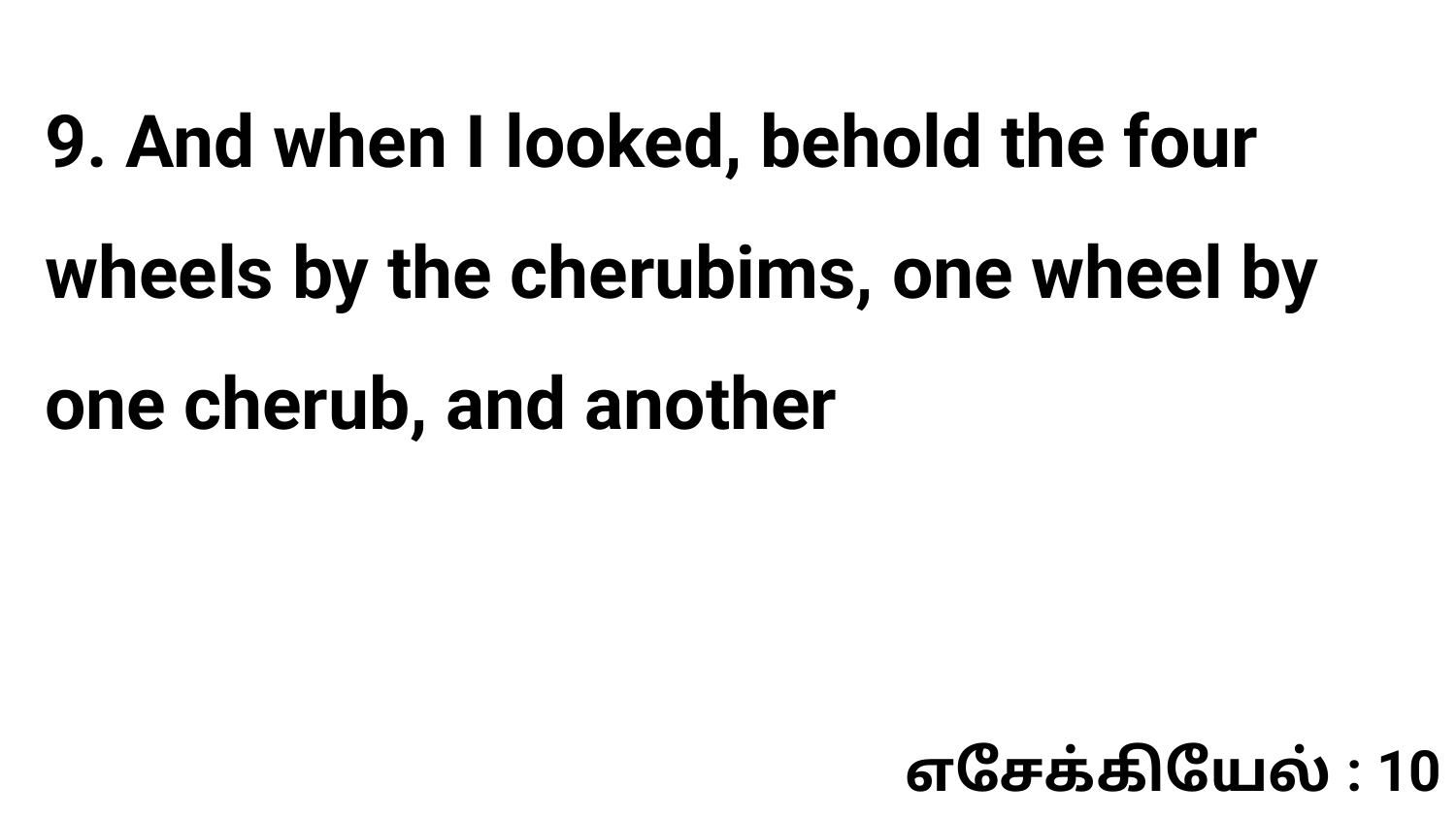

9. And when I looked, behold the four wheels by the cherubims, one wheel by one cherub, and another
எசேக்கியேல் : 10